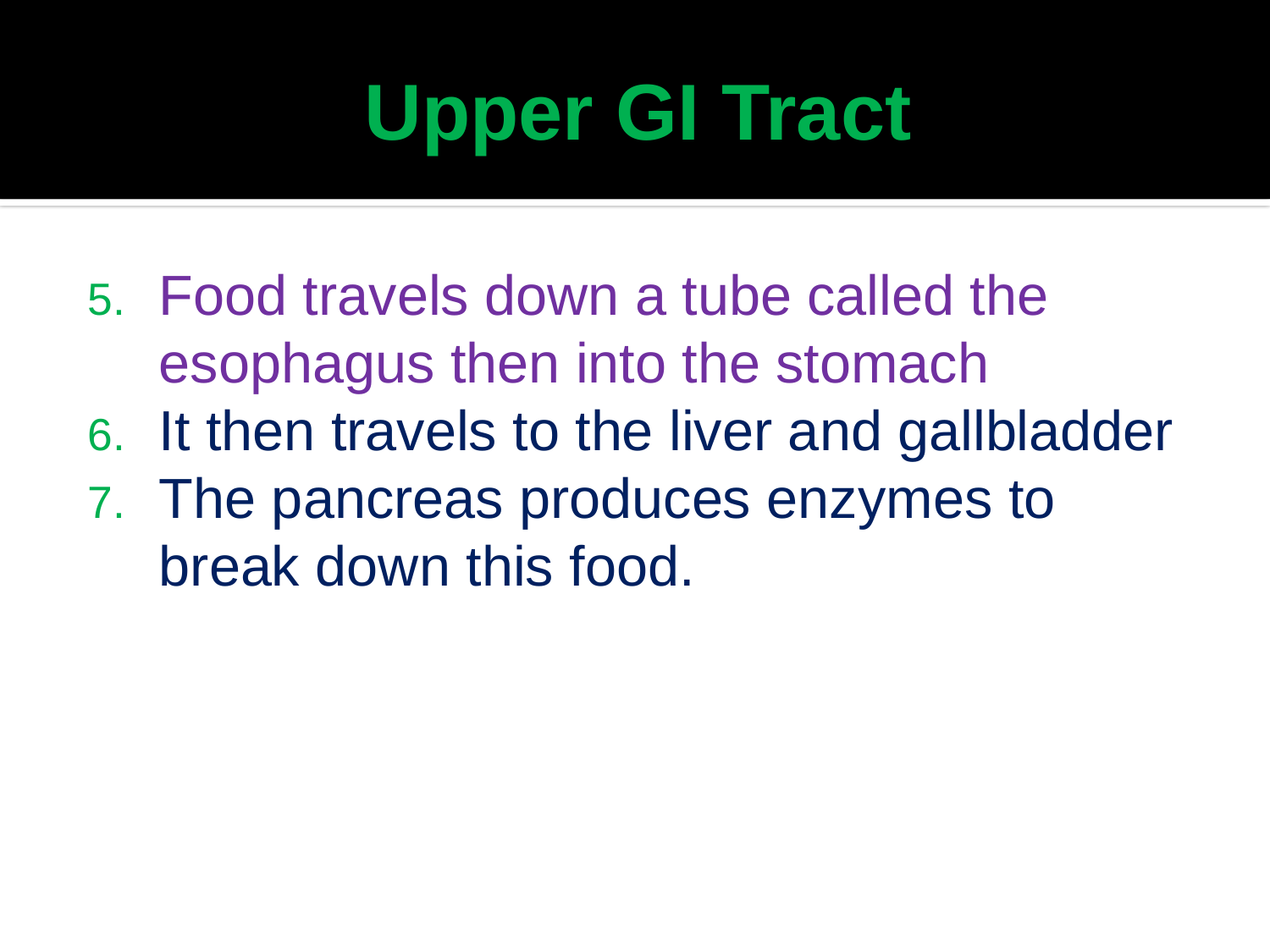

# Upper GI Tract
Food travels down a tube called the esophagus then into the stomach
It then travels to the liver and gallbladder
The pancreas produces enzymes to break down this food.